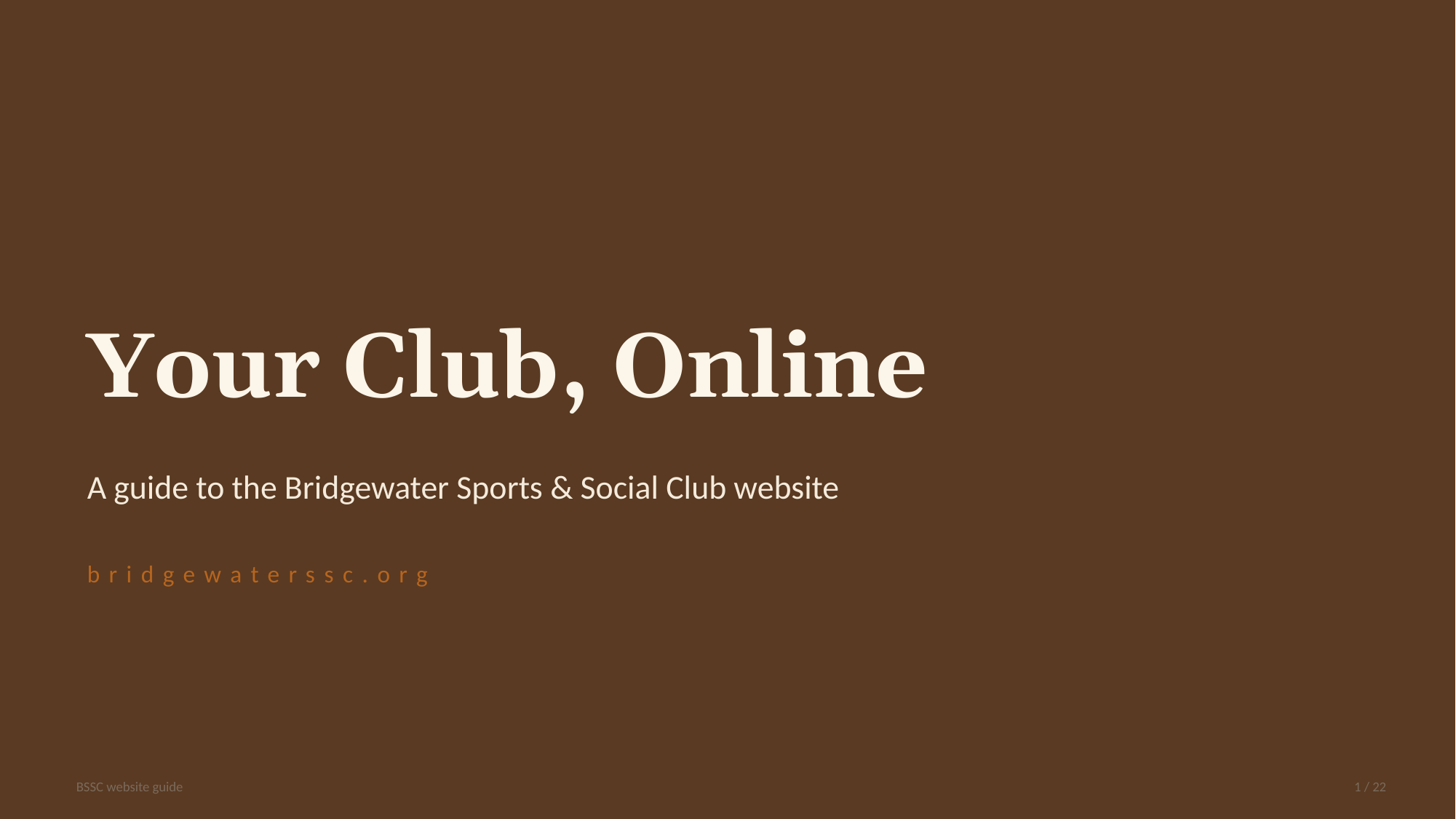

Your Club, Online
A guide to the Bridgewater Sports & Social Club website
bridgewaterssc.org
BSSC website guide
1 / 22